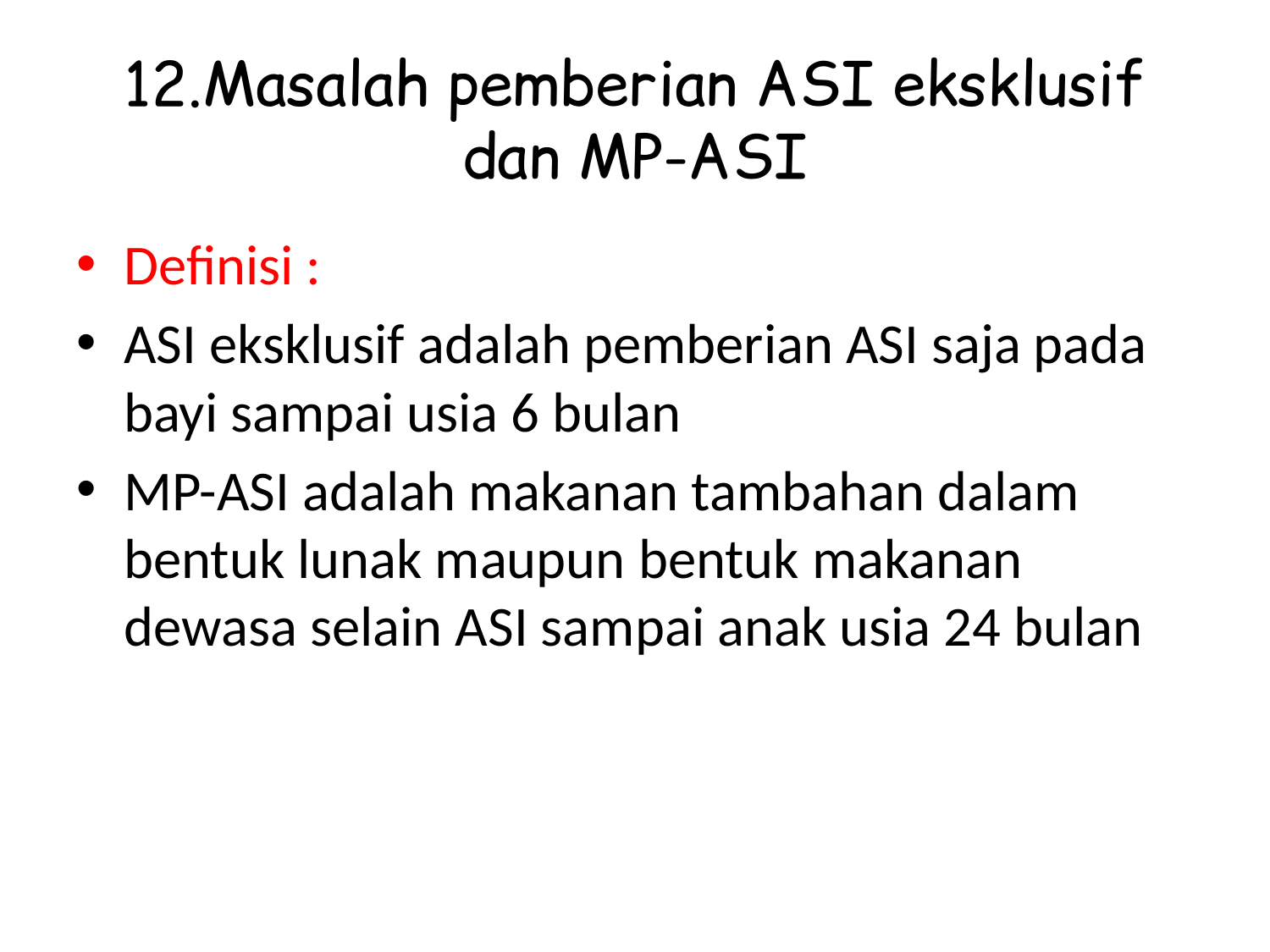

# 12.Masalah pemberian ASI eksklusif dan MP-ASI
Definisi :
ASI eksklusif adalah pemberian ASI saja pada bayi sampai usia 6 bulan
MP-ASI adalah makanan tambahan dalam bentuk lunak maupun bentuk makanan dewasa selain ASI sampai anak usia 24 bulan